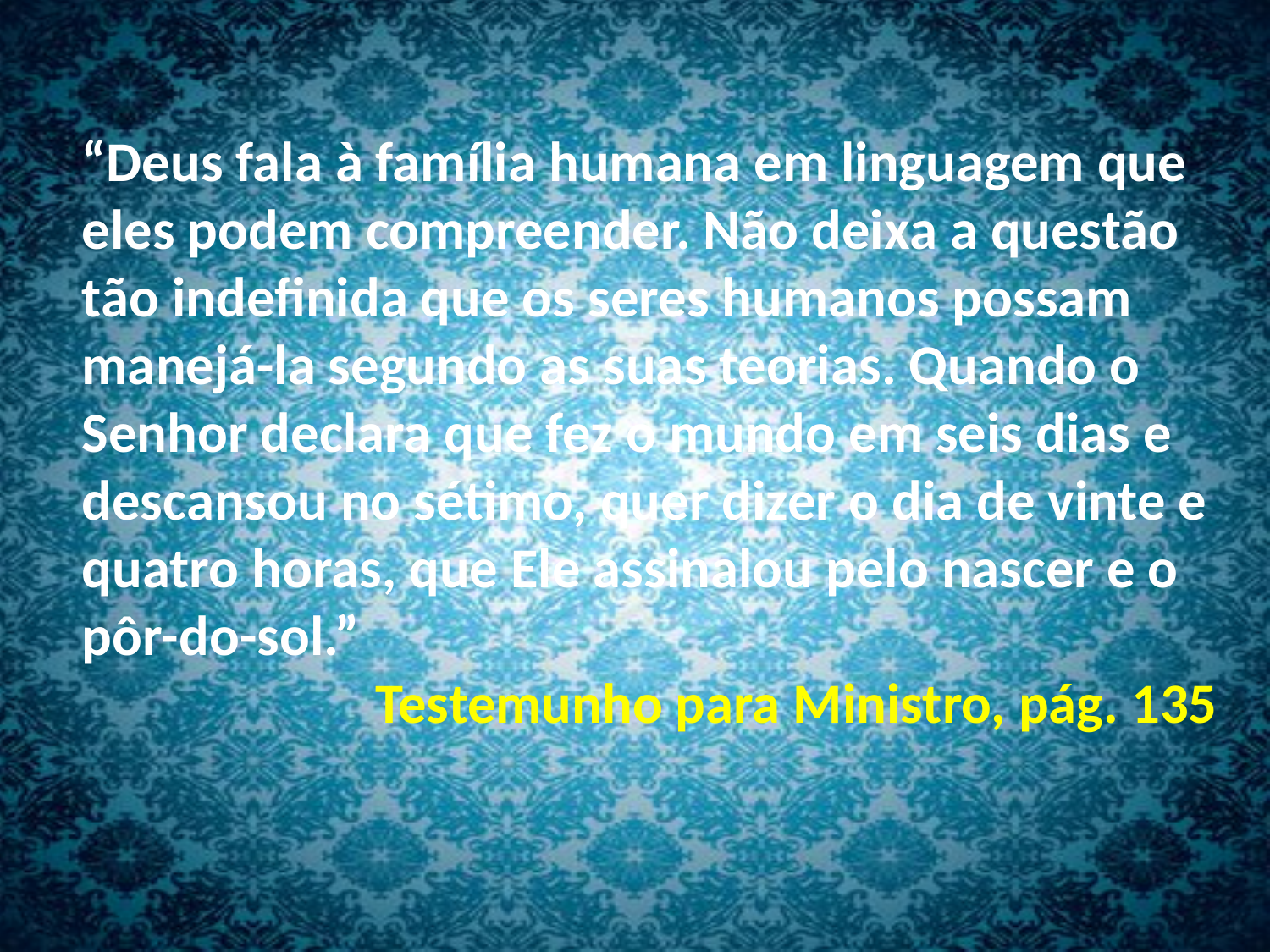

“Deus fala à família humana em linguagem que eles podem compreender. Não deixa a questão tão indefinida que os seres humanos possam manejá-la segundo as suas teorias. Quando o Senhor declara que fez o mundo em seis dias e descansou no sétimo, quer dizer o dia de vinte e quatro horas, que Ele assinalou pelo nascer e o pôr-do-sol.”
Testemunho para Ministro, pág. 135